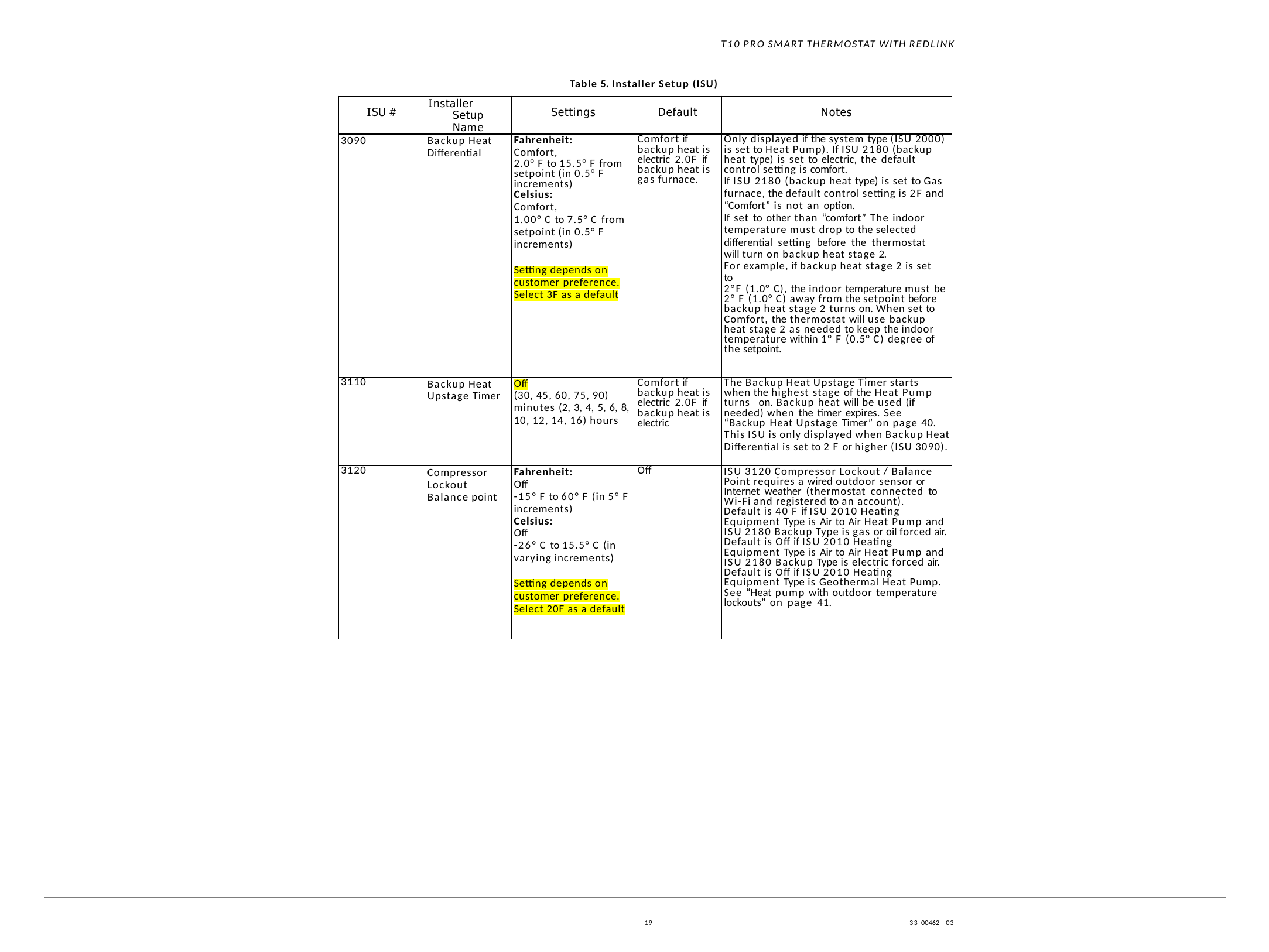

T10 PRO SMART THERMOSTAT WITH REDLINK

Table 5. Installer Setup (ISU)
| ISU # | Installer Setup Name | Settings | Default | Notes |
| --- | --- | --- | --- | --- |
| 3090 | Backup Heat Differential | Fahrenheit: Comfort, 2.0° F to 15.5° F from setpoint (in 0.5° F increments) Celsius: Comfort, 1.00° C to 7.5° C from setpoint (in 0.5° F increments) Setting depends on customer preference. Select 3F as a default | Comfort if backup heat is electric 2.0F if backup heat is gas furnace. | Only displayed if the system type (ISU 2000) is set to Heat Pump). If ISU 2180 (backup heat type) is set to electric, the default control setting is comfort. If ISU 2180 (backup heat type) is set to Gas furnace, the default control setting is 2F and “Comfort” is not an option. If set to other than “comfort” The indoor temperature must drop to the selected differential setting before the thermostat will turn on backup heat stage 2. For example, if backup heat stage 2 is set to 2°F (1.0° C), the indoor temperature must be 2° F (1.0° C) away from the setpoint before backup heat stage 2 turns on. When set to Comfort, the thermostat will use backup heat stage 2 as needed to keep the indoor temperature within 1° F (0.5° C) degree of the setpoint. |
| 3110 | Backup Heat Upstage Timer | Off (30, 45, 60, 75, 90) minutes (2, 3, 4, 5, 6, 8, 10, 12, 14, 16) hours | Comfort if backup heat is electric 2.0F if backup heat is electric | The Backup Heat Upstage Timer starts when the highest stage of the Heat Pump turns on. Backup heat will be used (if needed) when the timer expires. See “Backup Heat Upstage Timer” on page 40. This ISU is only displayed when Backup Heat Differential is set to 2 F or higher (ISU 3090). |
| 3120 | Compressor Lockout Balance point | Fahrenheit: Off -15° F to 60° F (in 5° F increments) Celsius: Off -26° C to 15.5° C (in varying increments) Setting depends on customer preference. Select 20F as a default | Off | ISU 3120 Compressor Lockout / Balance Point requires a wired outdoor sensor or Internet weather (thermostat connected to Wi-Fi and registered to an account). Default is 40 F if ISU 2010 Heating Equipment Type is Air to Air Heat Pump and ISU 2180 Backup Type is gas or oil forced air. Default is Off if ISU 2010 Heating Equipment Type is Air to Air Heat Pump and ISU 2180 Backup Type is electric forced air. Default is Off if ISU 2010 Heating Equipment Type is Geothermal Heat Pump. See “Heat pump with outdoor temperature lockouts” on page 41. |
19
33-00462—03